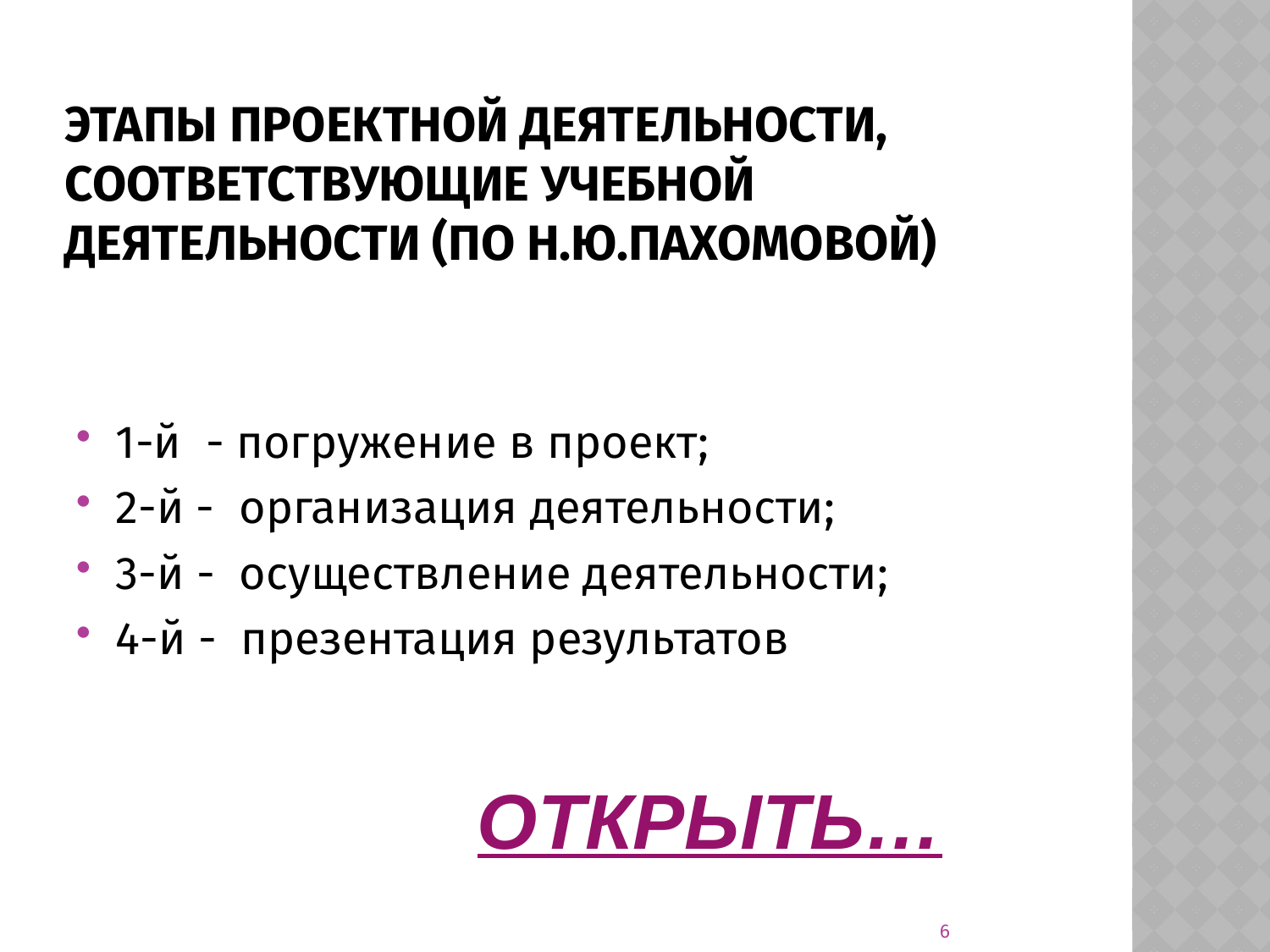

# Этапы проектной деятельности, соответствующие учебной деятельности (по Н.Ю.Пахомовой)
1-й  - погружение в проект;
2-й -  организация деятельности;
3-й -  осуществление деятельности;
4-й -  презентация результатов

ОТКРЫТЬ…
6